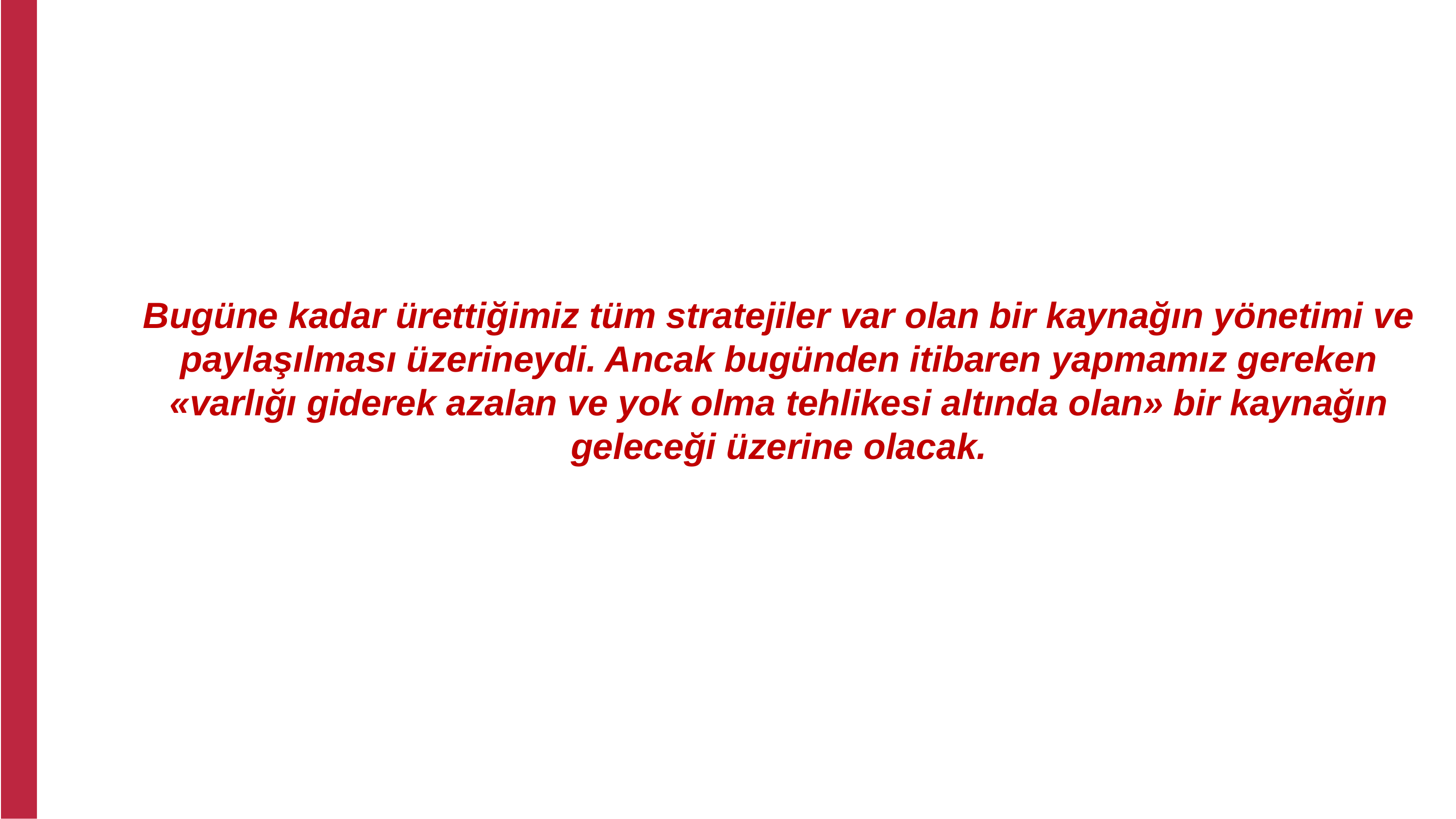

Bugüne kadar ürettiğimiz tüm stratejiler var olan bir kaynağın yönetimi ve paylaşılması üzerineydi. Ancak bugünden itibaren yapmamız gereken «varlığı giderek azalan ve yok olma tehlikesi altında olan» bir kaynağın geleceği üzerine olacak.